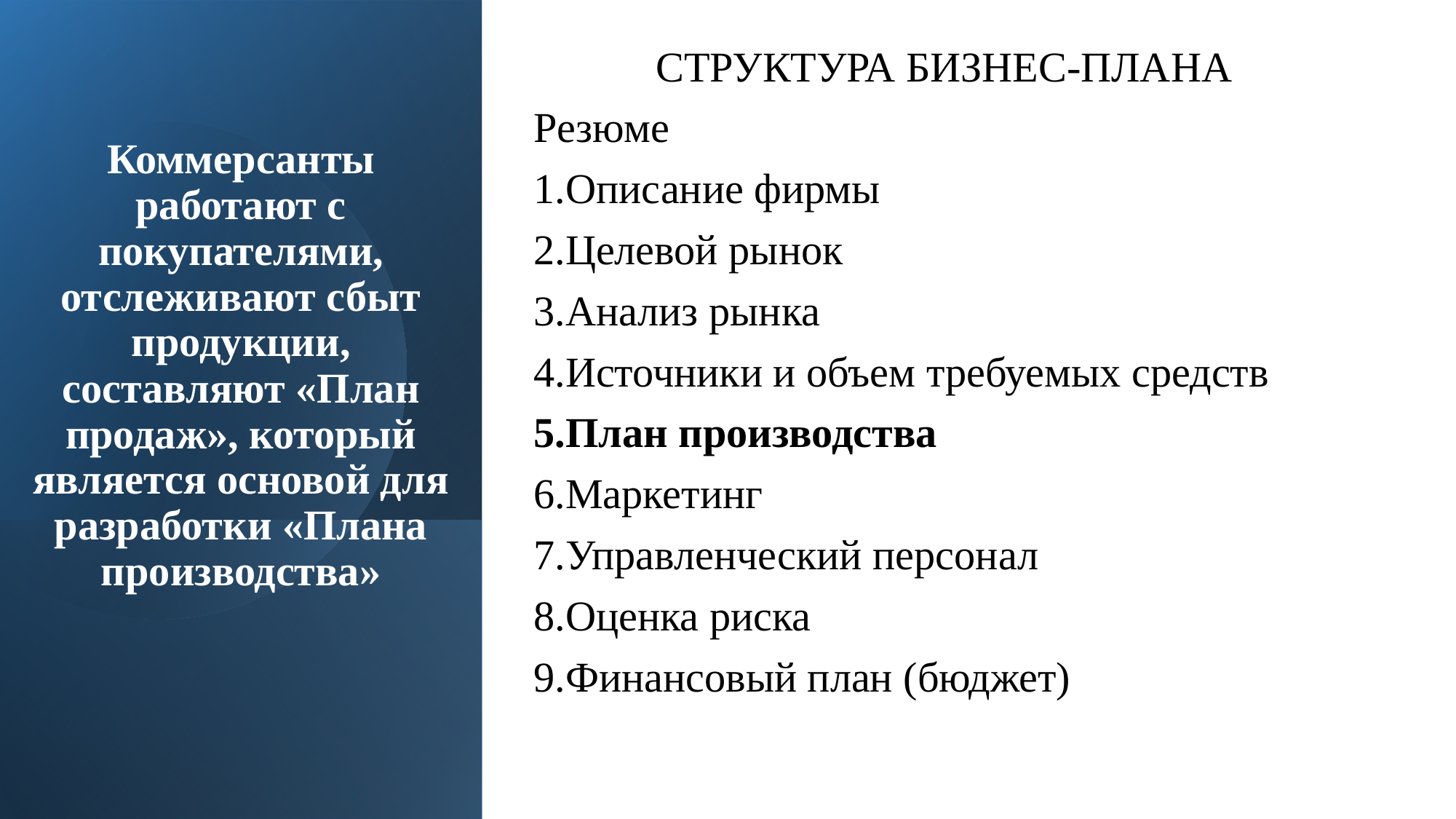

СТРУКТУРА БИЗНЕС-ПЛАНА
Резюме
Описание фирмы
Целевой рынок
Анализ рынка
Источники и объем требуемых средств
План производства
Маркетинг
Управленческий персонал
Оценка риска
Финансовый план (бюджет)

# Коммерсанты работают с покупателями, отслеживают сбыт продукции, составляют «План продаж», который является основой для разработки «Плана производства»